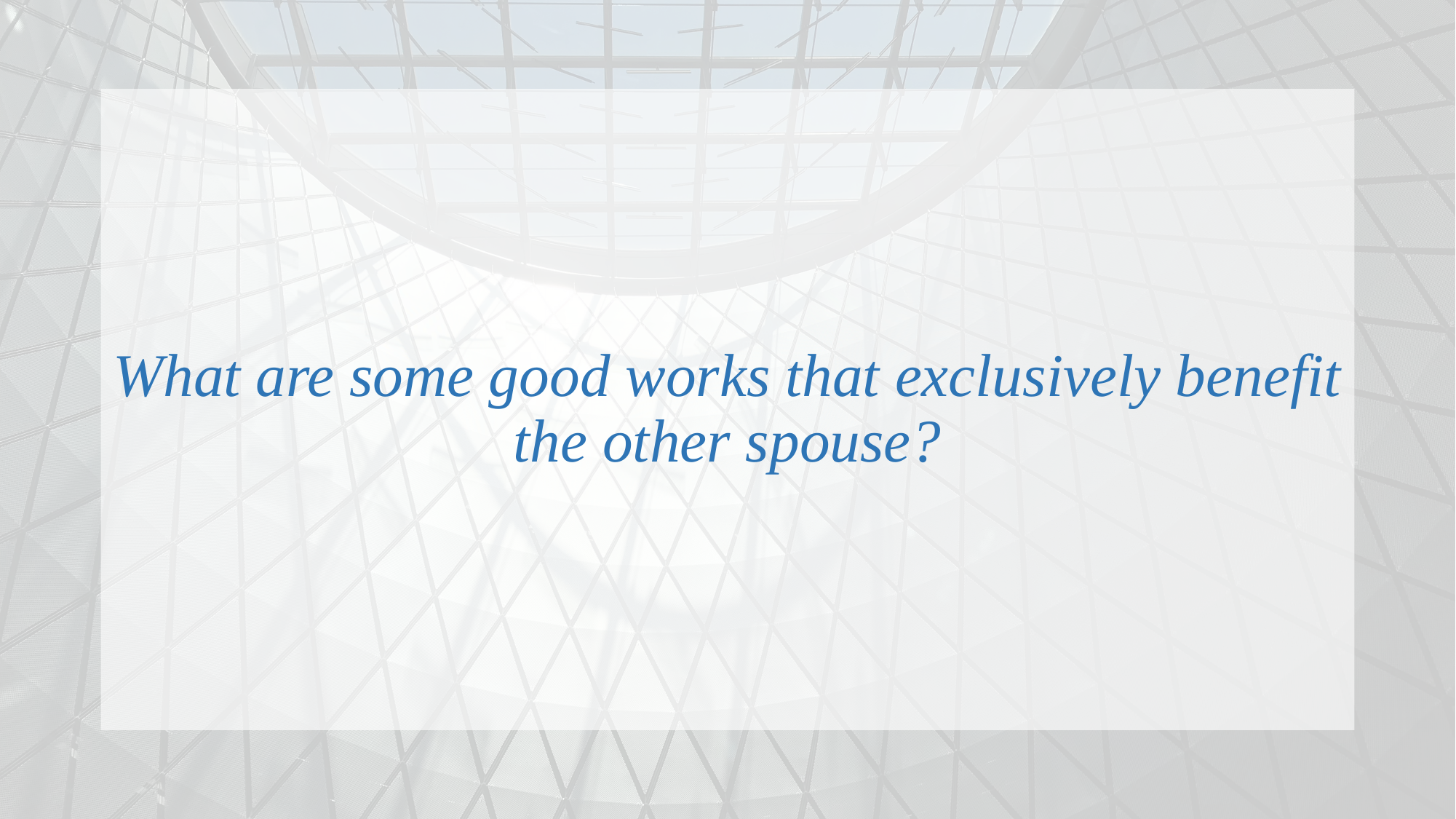

What are some good works that exclusively benefit the other spouse?